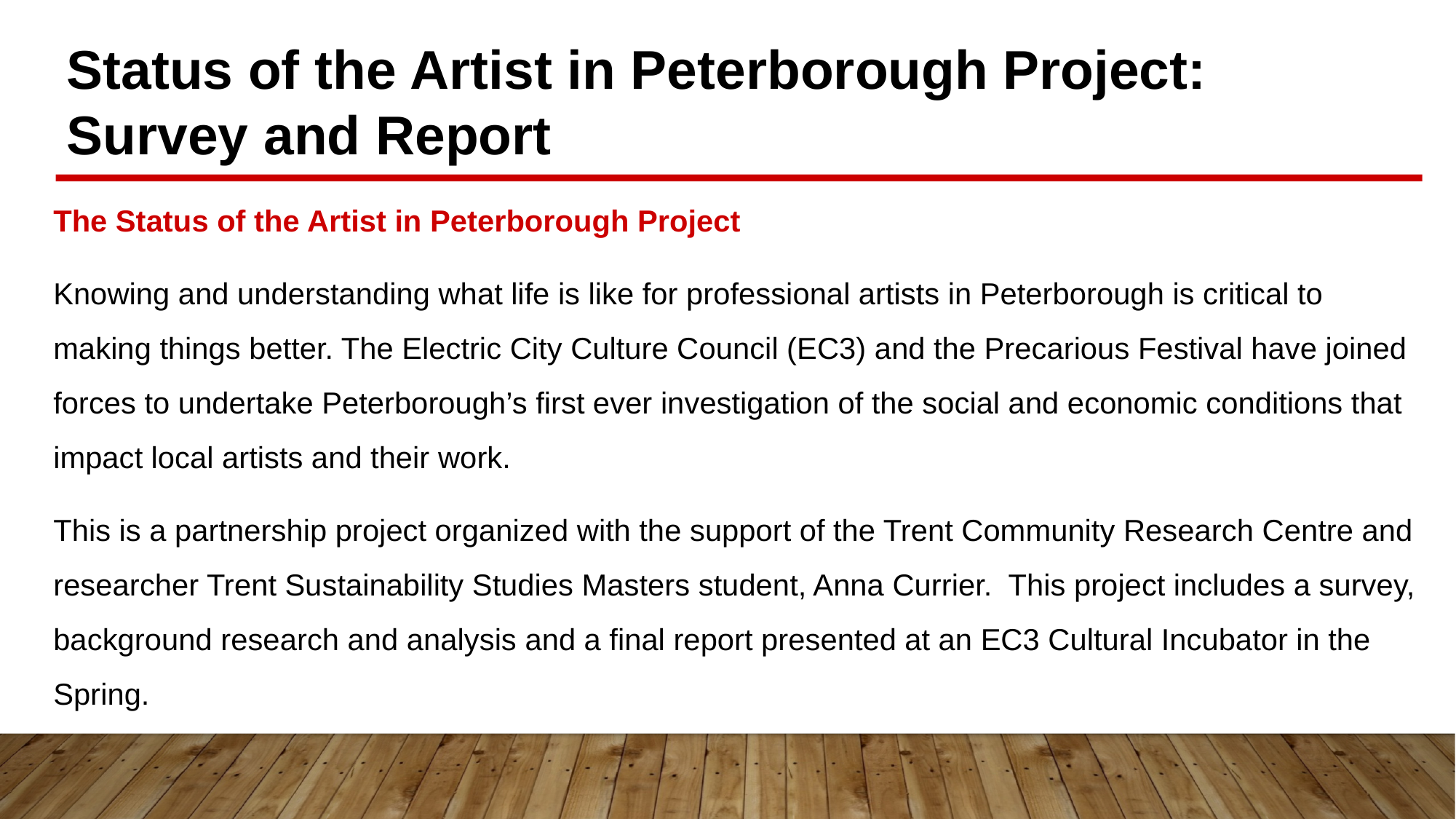

Status of the Artist in Peterborough Project: Survey and Report
The Status of the Artist in Peterborough Project
Knowing and understanding what life is like for professional artists in Peterborough is critical to making things better. The Electric City Culture Council (EC3) and the Precarious Festival have joined forces to undertake Peterborough’s first ever investigation of the social and economic conditions that impact local artists and their work.
This is a partnership project organized with the support of the Trent Community Research Centre and researcher Trent Sustainability Studies Masters student, Anna Currier.  This project includes a survey, background research and analysis and a final report presented at an EC3 Cultural Incubator in the Spring.